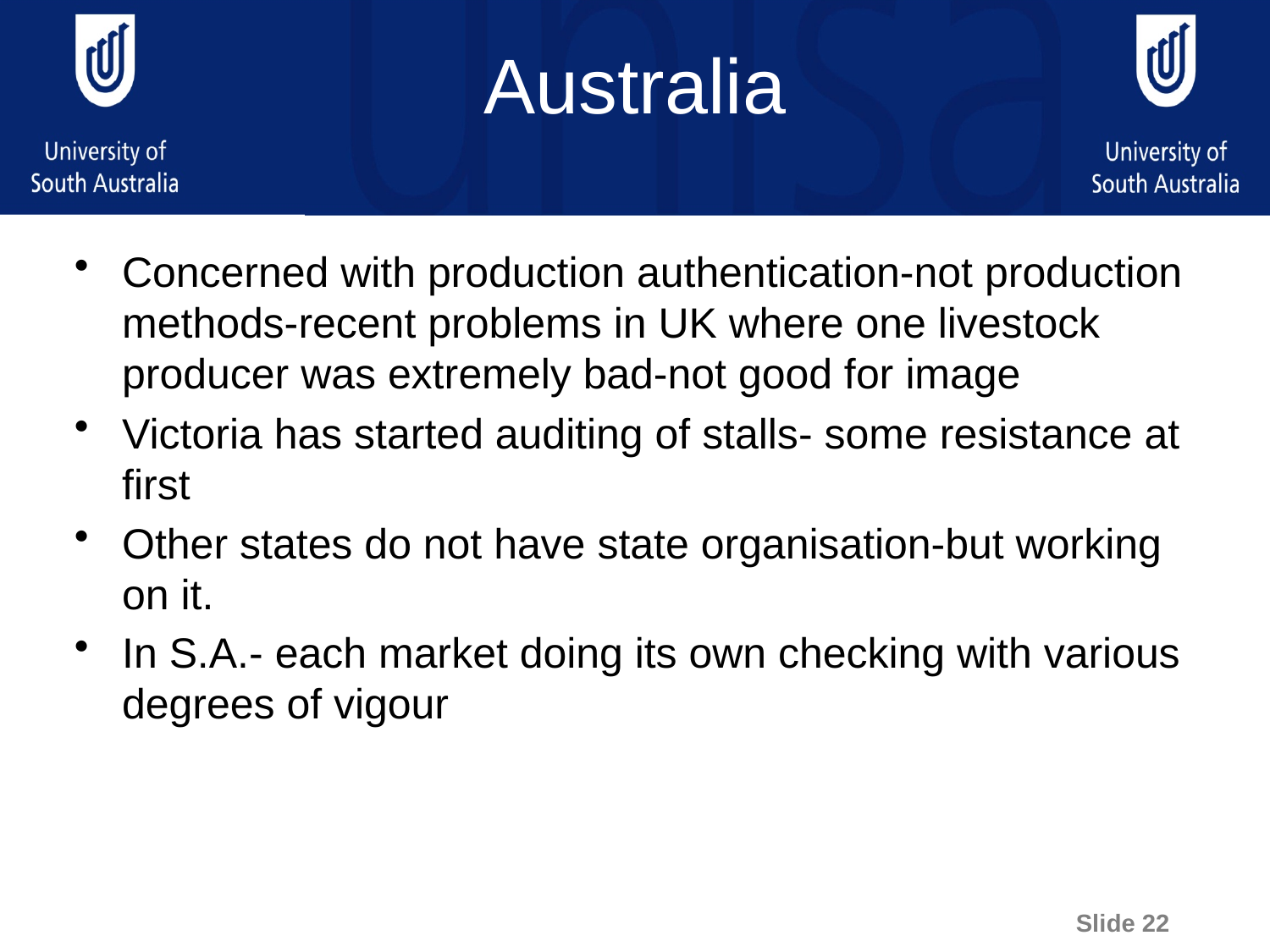

# Australia
Concerned with production authentication-not production methods-recent problems in UK where one livestock producer was extremely bad-not good for image
Victoria has started auditing of stalls- some resistance at first
Other states do not have state organisation-but working on it.
In S.A.- each market doing its own checking with various degrees of vigour